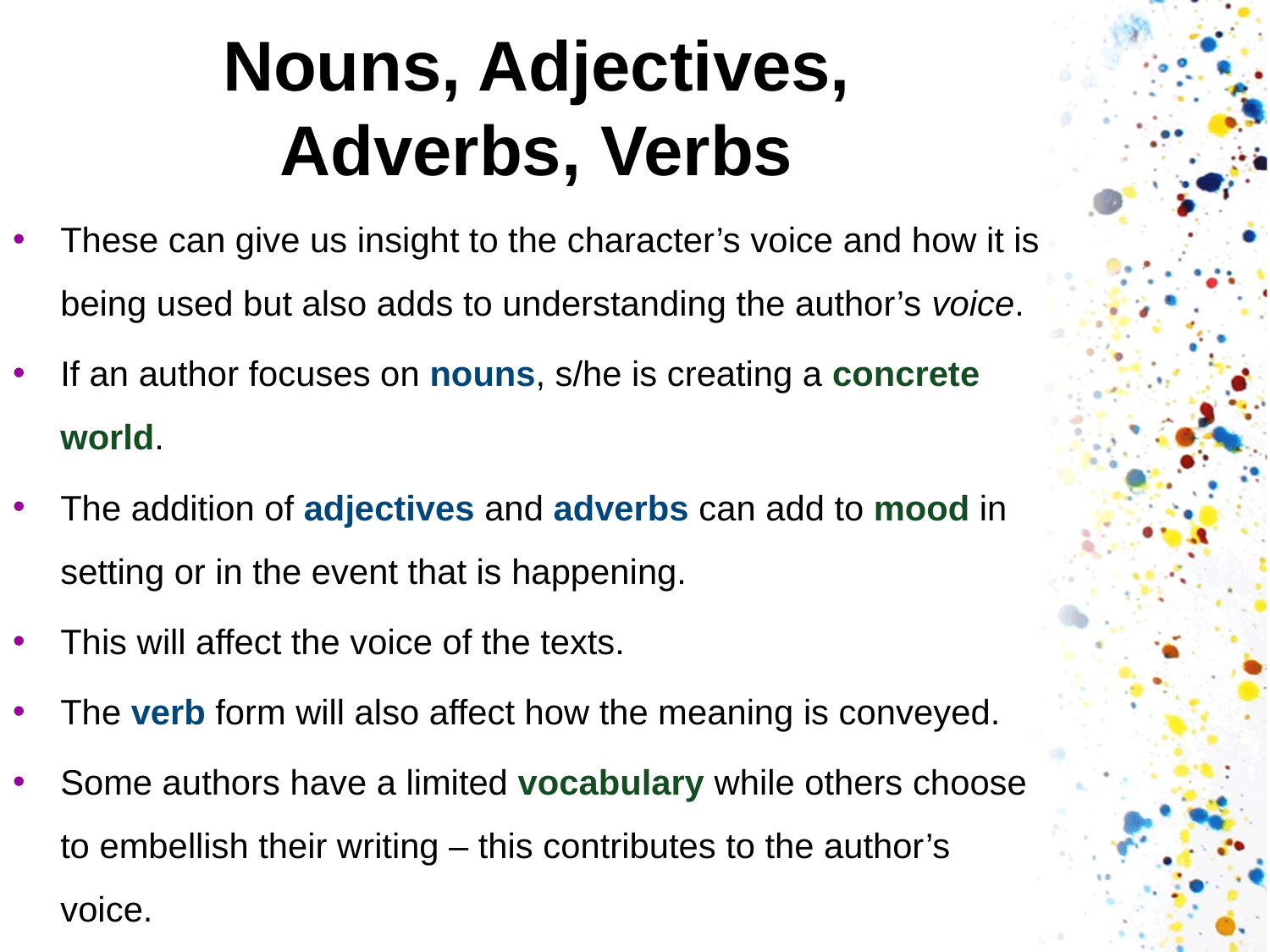

# Nouns, Adjectives, Adverbs, Verbs
These can give us insight to the character’s voice and how it is being used but also adds to understanding the author’s voice.
If an author focuses on nouns, s/he is creating a concrete world.
The addition of adjectives and adverbs can add to mood in setting or in the event that is happening.
This will affect the voice of the texts.
The verb form will also affect how the meaning is conveyed.
Some authors have a limited vocabulary while others choose to embellish their writing – this contributes to the author’s voice.